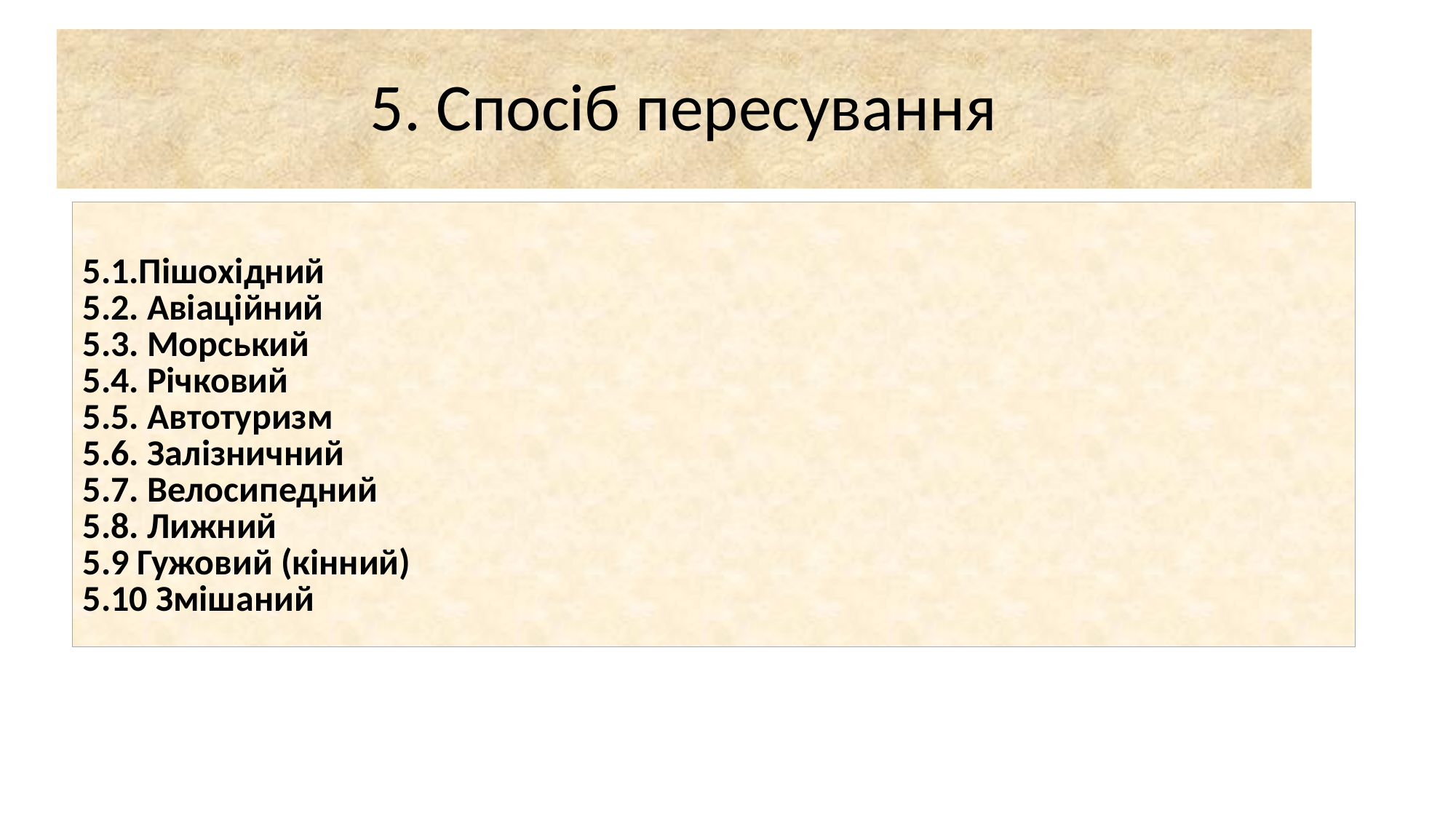

# 5. Спосіб пересування
| 5.1.Пішохідний 5.2. Авіаційний 5.3. Морський 5.4. Річковий 5.5. Автотуризм 5.6. Залізничний 5.7. Велосипедний 5.8. Лижний 5.9 Гужовий (кінний) 5.10 Змішаний |
| --- |